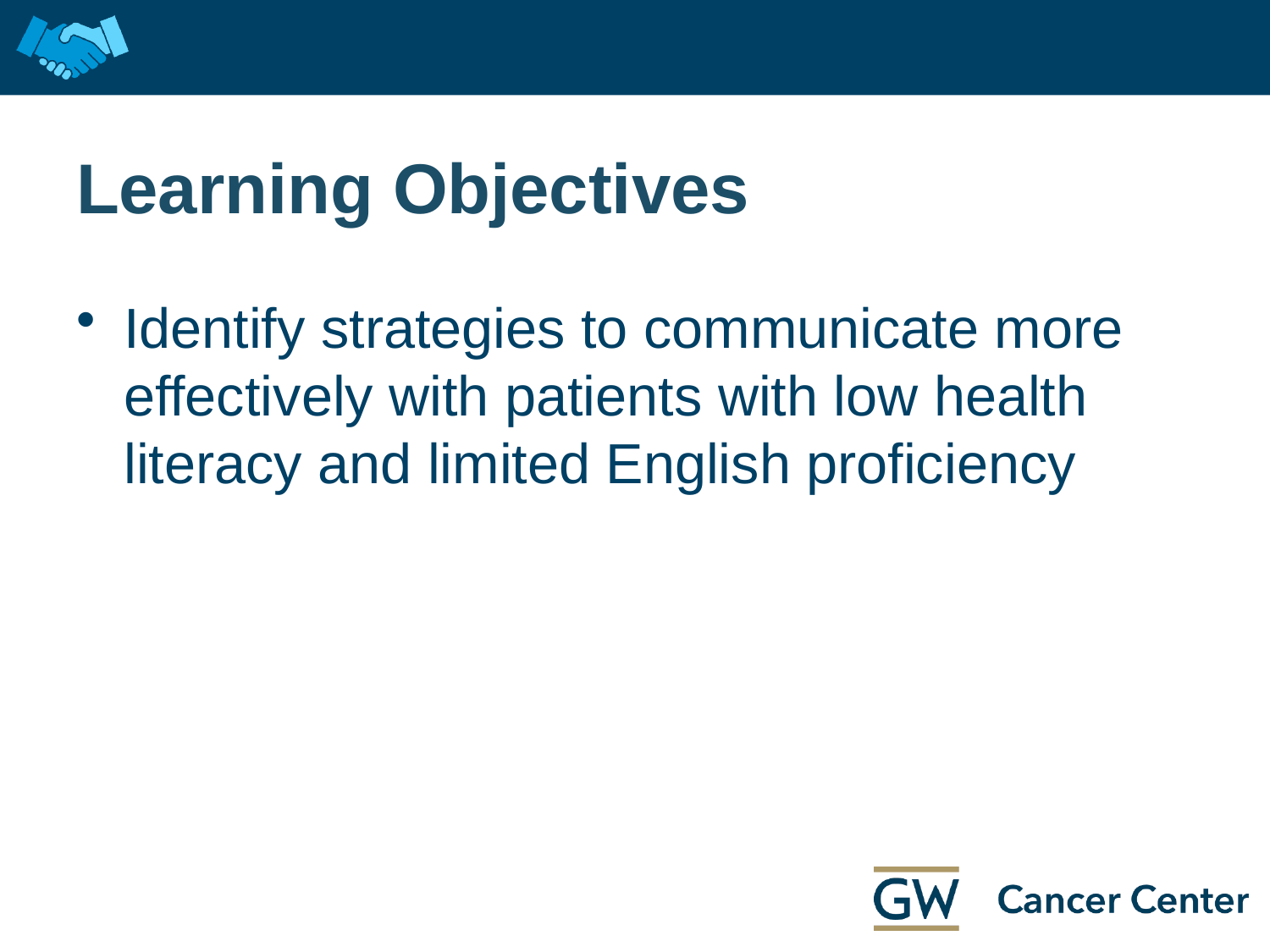

# Learning Objectives
Identify strategies to communicate more effectively with patients with low health literacy and limited English proficiency